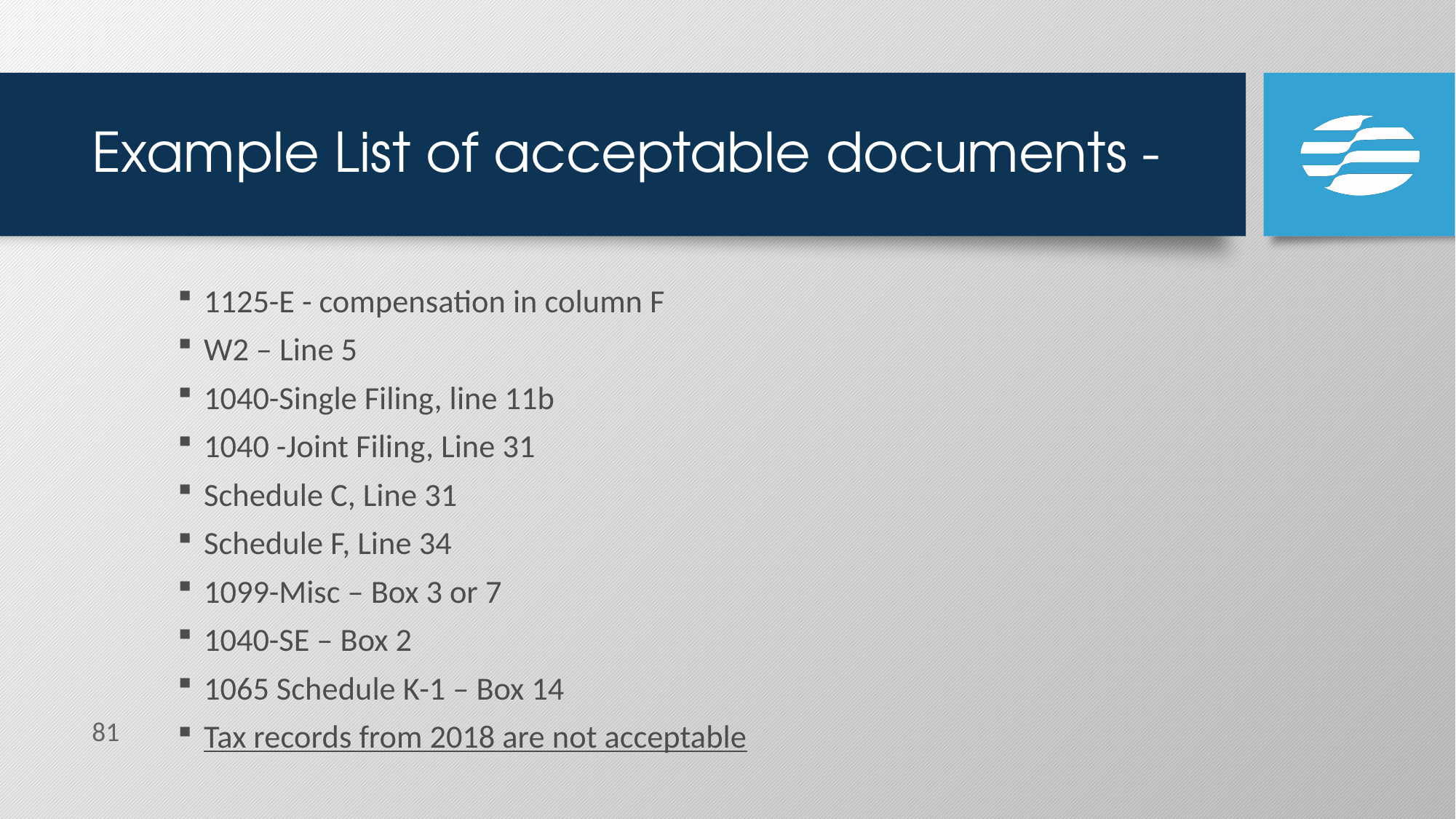

# Example List of acceptable documents -
1125-E - compensation in column F
W2 – Line 5
1040-Single Filing, line 11b
1040 -Joint Filing, Line 31
Schedule C, Line 31
Schedule F, Line 34
1099-Misc – Box 3 or 7
1040-SE – Box 2
1065 Schedule K-1 – Box 14
Tax records from 2018 are not acceptable

81